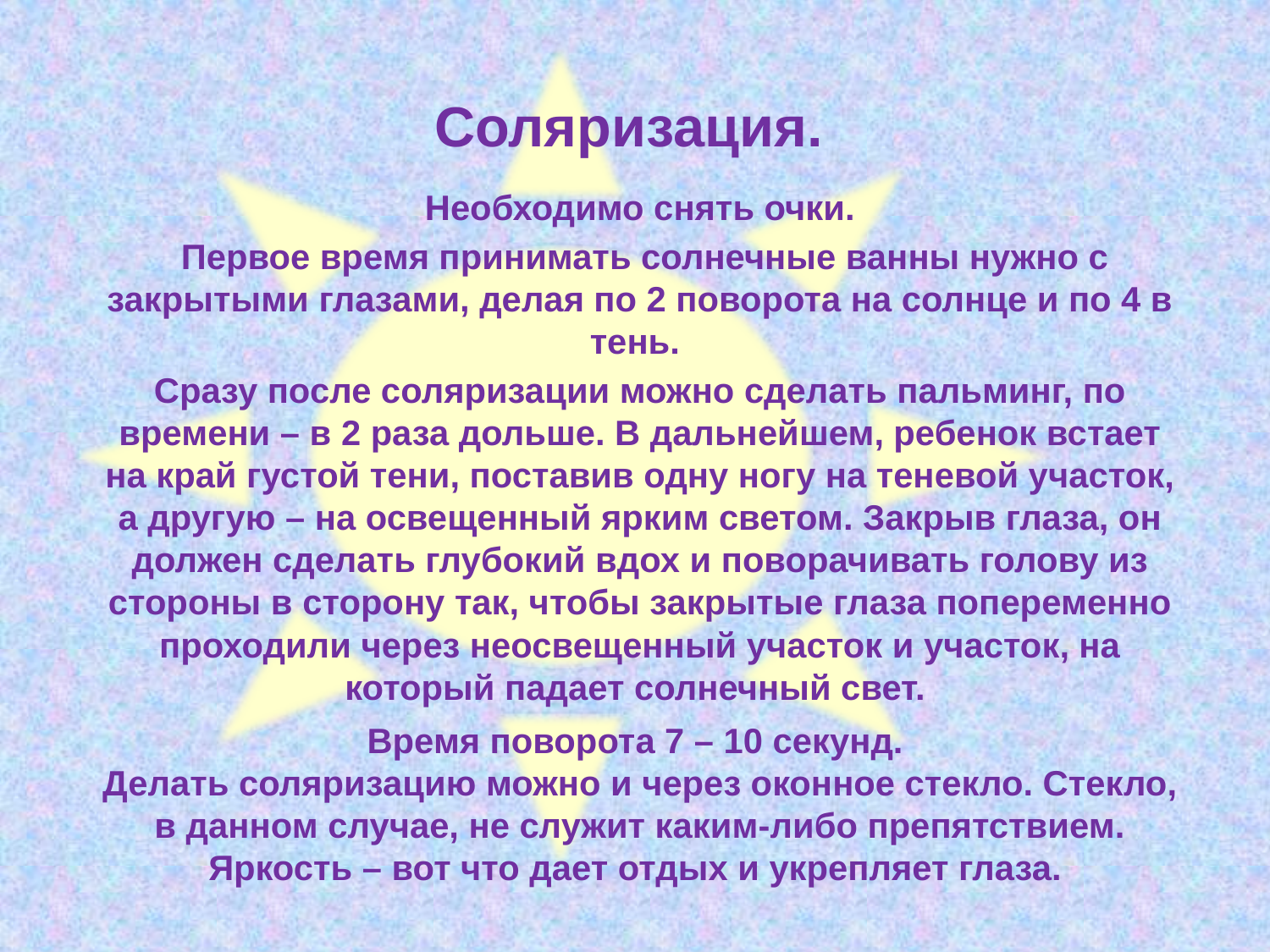

# Соляризация.
Необходимо снять очки.
 Первое время принимать солнечные ванны нужно с закрытыми глазами, делая по 2 поворота на солнце и по 4 в тень.
Сразу после соляризации можно сделать пальминг, по времени – в 2 раза дольше. В дальнейшем, ребенок встает на край густой тени, поставив одну ногу на теневой участок, а другую – на освещенный ярким светом. Закрыв глаза, он должен сделать глубокий вдох и поворачивать голову из стороны в сторону так, чтобы закрытые глаза попеременно проходили через неосвещенный участок и участок, на который падает солнечный свет.
Время поворота 7 – 10 секунд.
Делать соляризацию можно и через оконное стекло. Стекло, в данном случае, не служит каким-либо препятствием. Яркость – вот что дает отдых и укрепляет глаза.